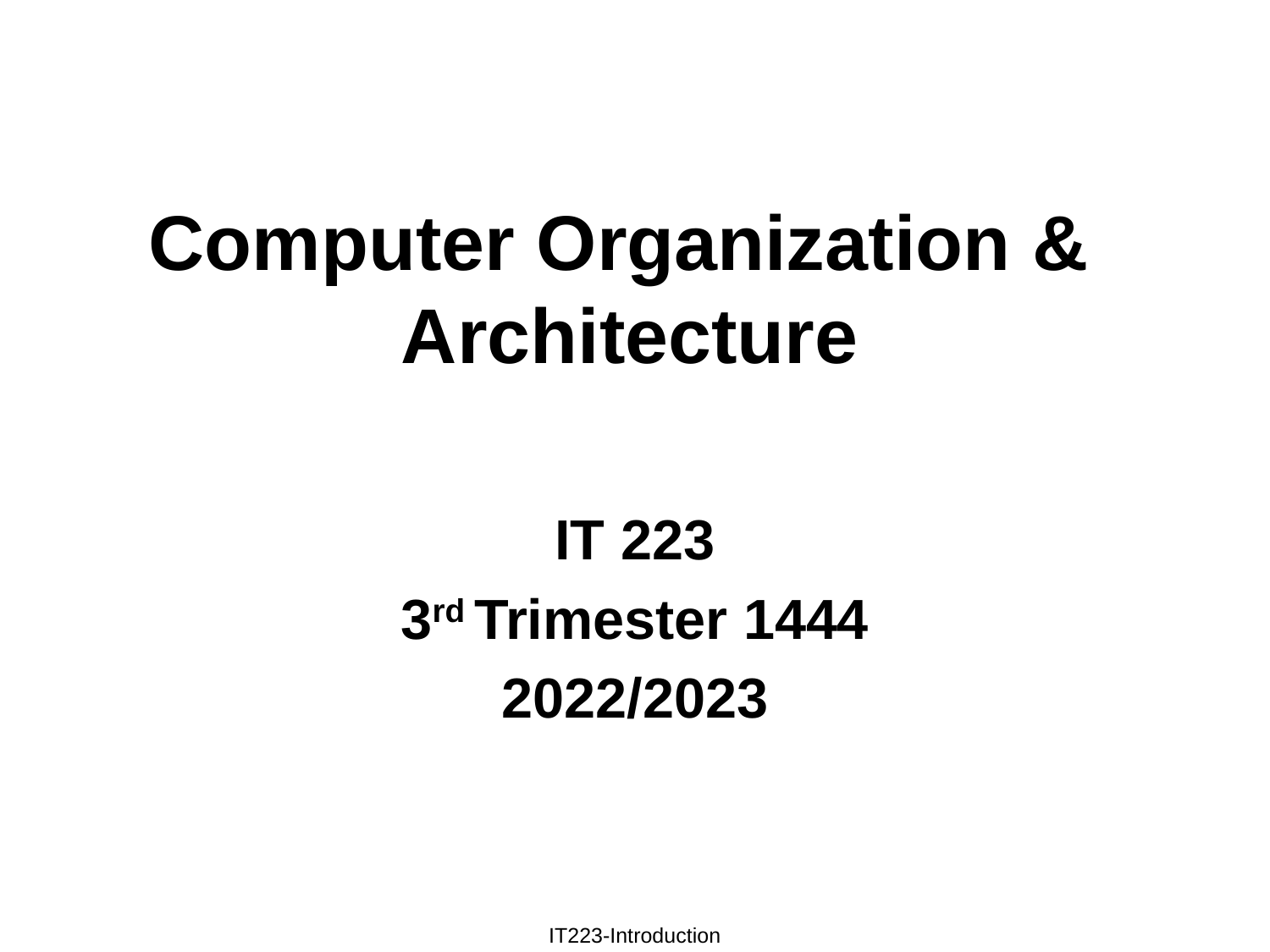

# Computer Organization & Architecture
IT 223
3rd Trimester 1444
2022/2023
IT223-Introduction